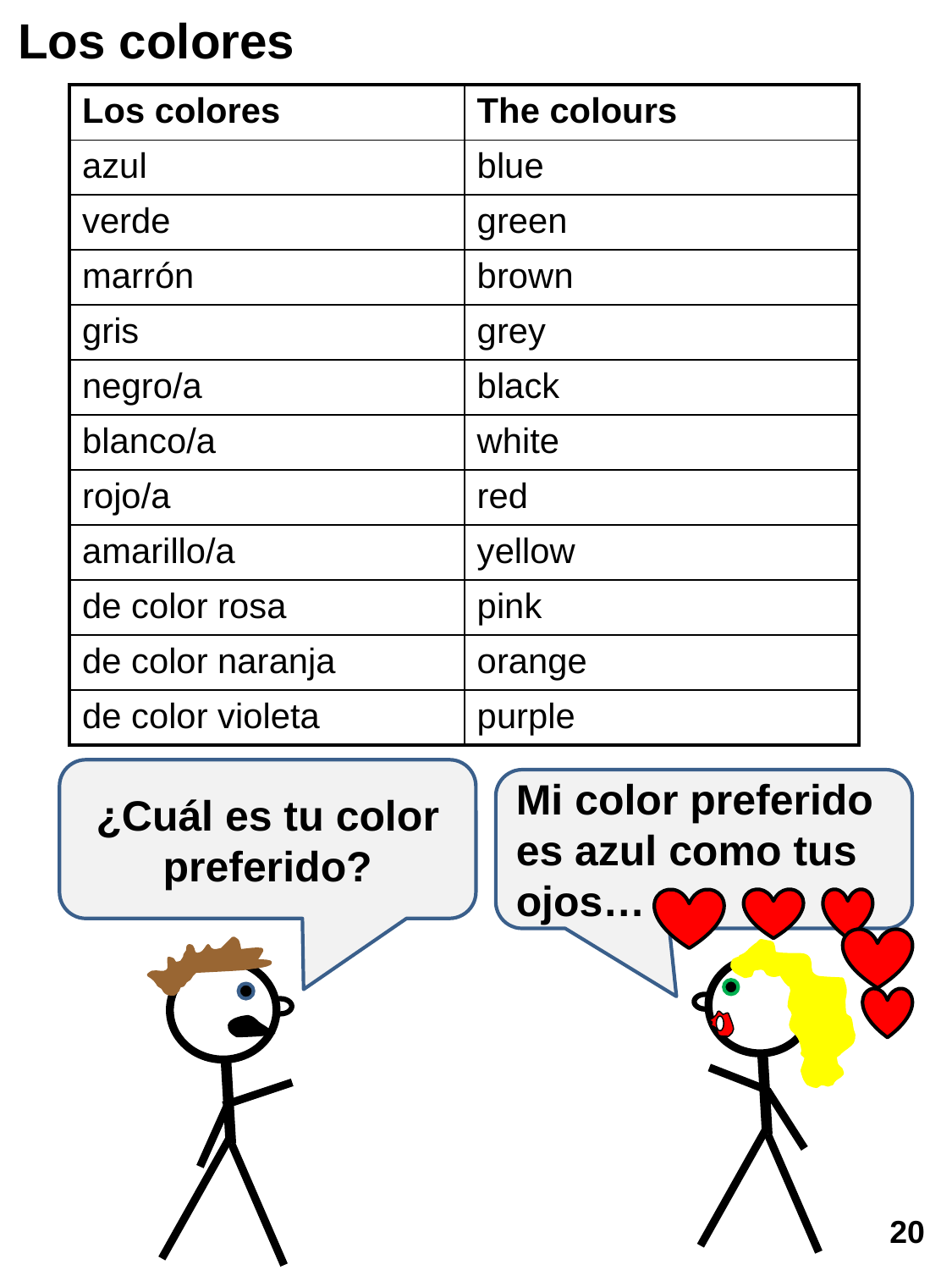

Los colores
| Los colores | The colours |
| --- | --- |
| azul | blue |
| verde | green |
| marrón | brown |
| gris | grey |
| negro/a | black |
| blanco/a | white |
| rojo/a | red |
| amarillo/a | yellow |
| de color rosa | pink |
| de color naranja | orange |
| de color violeta | purple |
¿Cuál es tu color preferido?
Mi color preferido es azul como tus ojos…

20